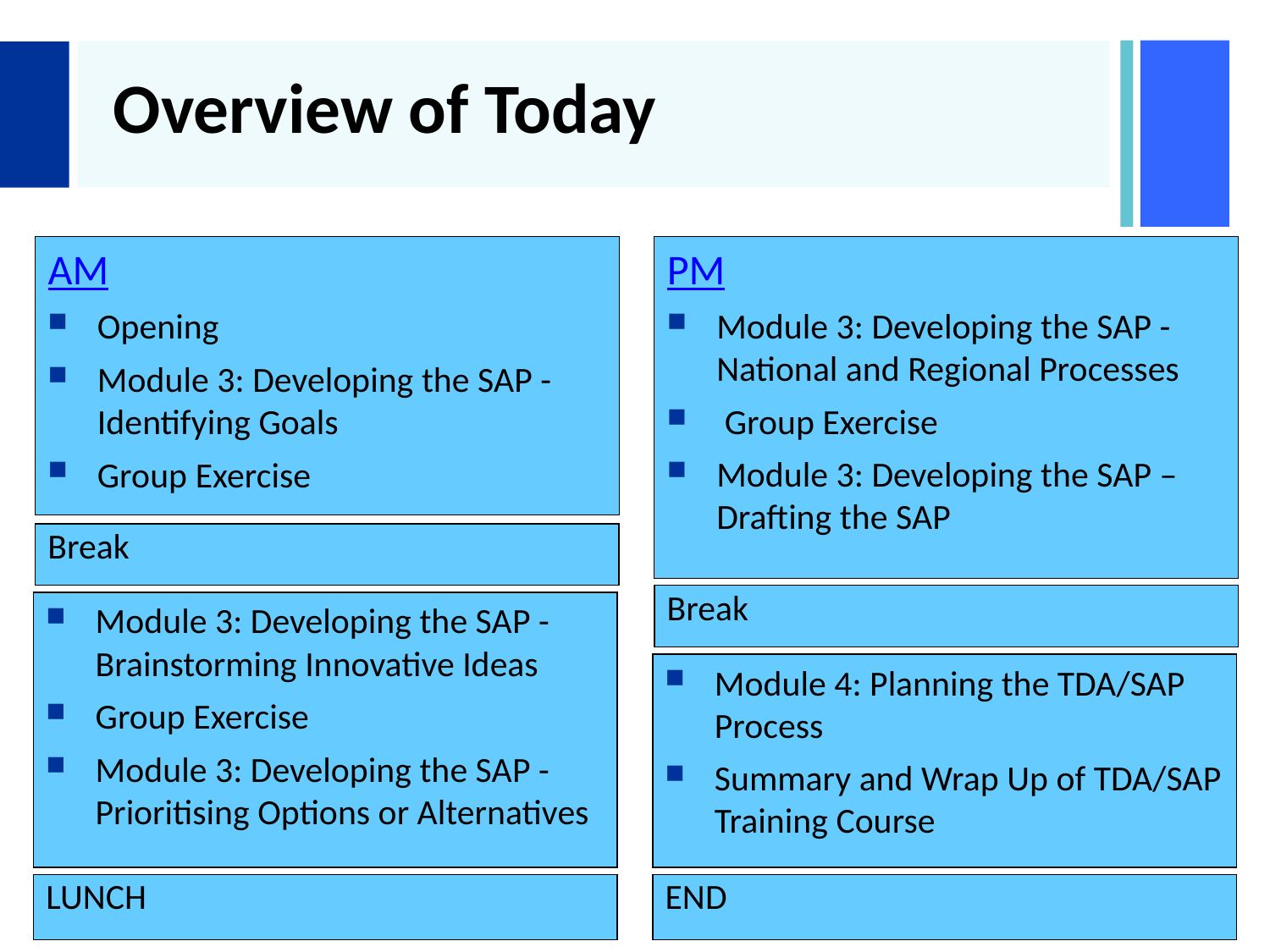

Overview of Today
AM
Opening
Module 3: Developing the SAP - Identifying Goals
Group Exercise

PM
Module 3: Developing the SAP - National and Regional Processes
 Group Exercise
Module 3: Developing the SAP – Drafting the SAP

Break
Break
Module 3: Developing the SAP - Brainstorming Innovative Ideas
Group Exercise
Module 3: Developing the SAP - Prioritising Options or Alternatives
Module 4: Planning the TDA/SAP Process
Summary and Wrap Up of TDA/SAP Training Course
LUNCH
END